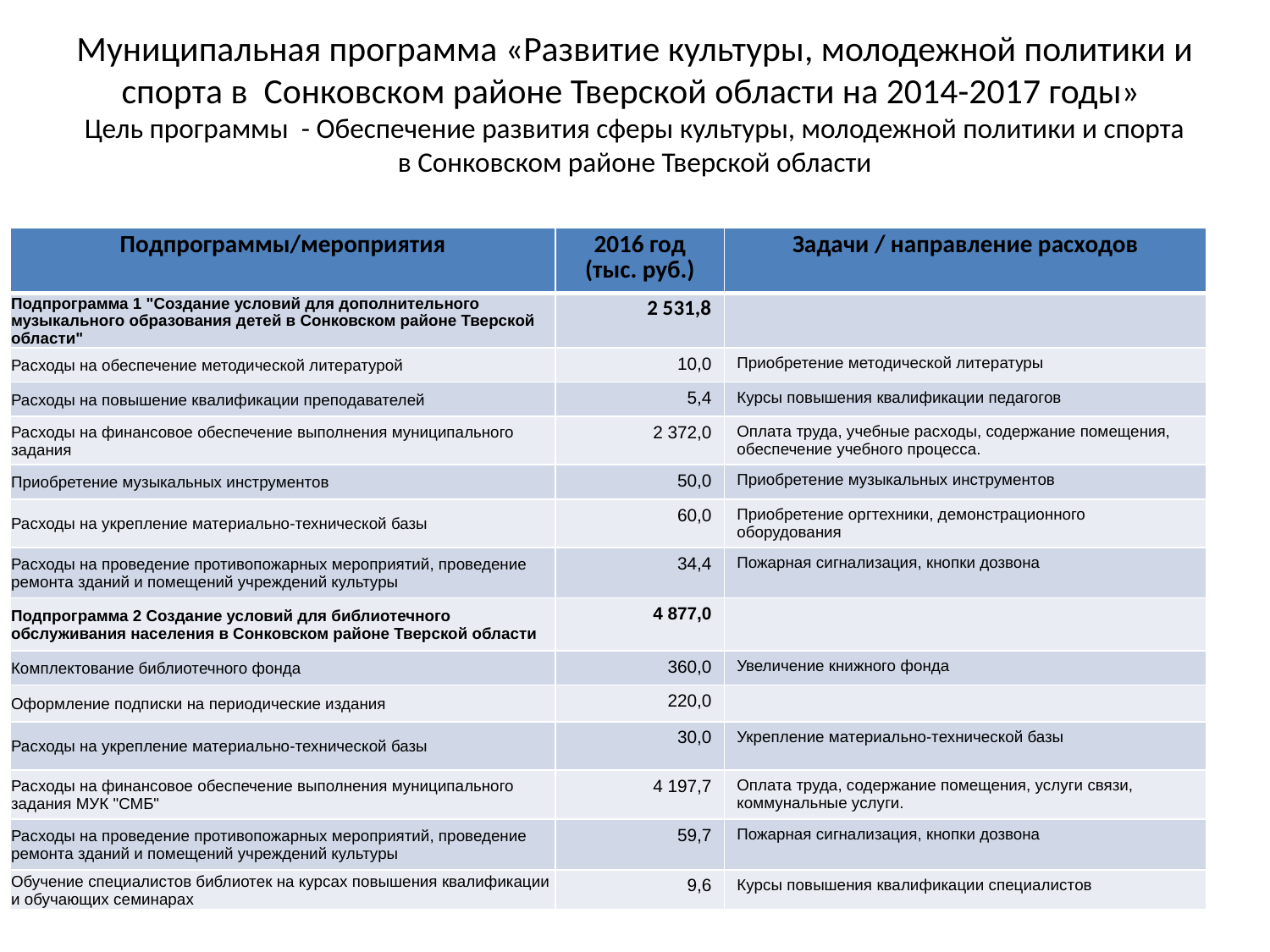

# Муниципальная программа «Развитие культуры, молодежной политики и спорта в  Сонковском районе Тверской области на 2014-2017 годы» Цель программы  - Обеспечение развития сферы культуры, молодежной политики и спорта в Сонковском районе Тверской области
| Подпрограммы/мероприятия | 2016 год (тыс. руб.) | Задачи / направление расходов |
| --- | --- | --- |
| Подпрограмма 1 "Создание условий для дополнительного музыкального образования детей в Сонковском районе Тверской области" | 2 531,8 |  |
| Расходы на обеспечение методической литературой | 10,0 | Приобретение методической литературы |
| Расходы на повышение квалификации преподавателей | 5,4 | Курсы повышения квалификации педагогов |
| Расходы на финансовое обеспечение выполнения муниципального задания | 2 372,0 | Оплата труда, учебные расходы, содержание помещения, обеспечение учебного процесса. |
| Приобретение музыкальных инструментов | 50,0 | Приобретение музыкальных инструментов |
| Расходы на укрепление материально-технической базы | 60,0 | Приобретение оргтехники, демонстрационного оборудования |
| Расходы на проведение противопожарных мероприятий, проведение ремонта зданий и помещений учреждений культуры | 34,4 | Пожарная сигнализация, кнопки дозвона |
| Подпрограмма 2 Создание условий для библиотечного обслуживания населения в Сонковском районе Тверской области | 4 877,0 |  |
| Комплектование библиотечного фонда | 360,0 | Увеличение книжного фонда |
| Оформление подписки на периодические издания | 220,0 |  |
| Расходы на укрепление материально-технической базы | 30,0 | Укрепление материально-технической базы |
| Расходы на финансовое обеспечение выполнения муниципального задания МУК "СМБ" | 4 197,7 | Оплата труда, содержание помещения, услуги связи, коммунальные услуги. |
| Расходы на проведение противопожарных мероприятий, проведение ремонта зданий и помещений учреждений культуры | 59,7 | Пожарная сигнализация, кнопки дозвона |
| Обучение специалистов библиотек на курсах повышения квалификации и обучающих семинарах | 9,6 | Курсы повышения квалификации специалистов |